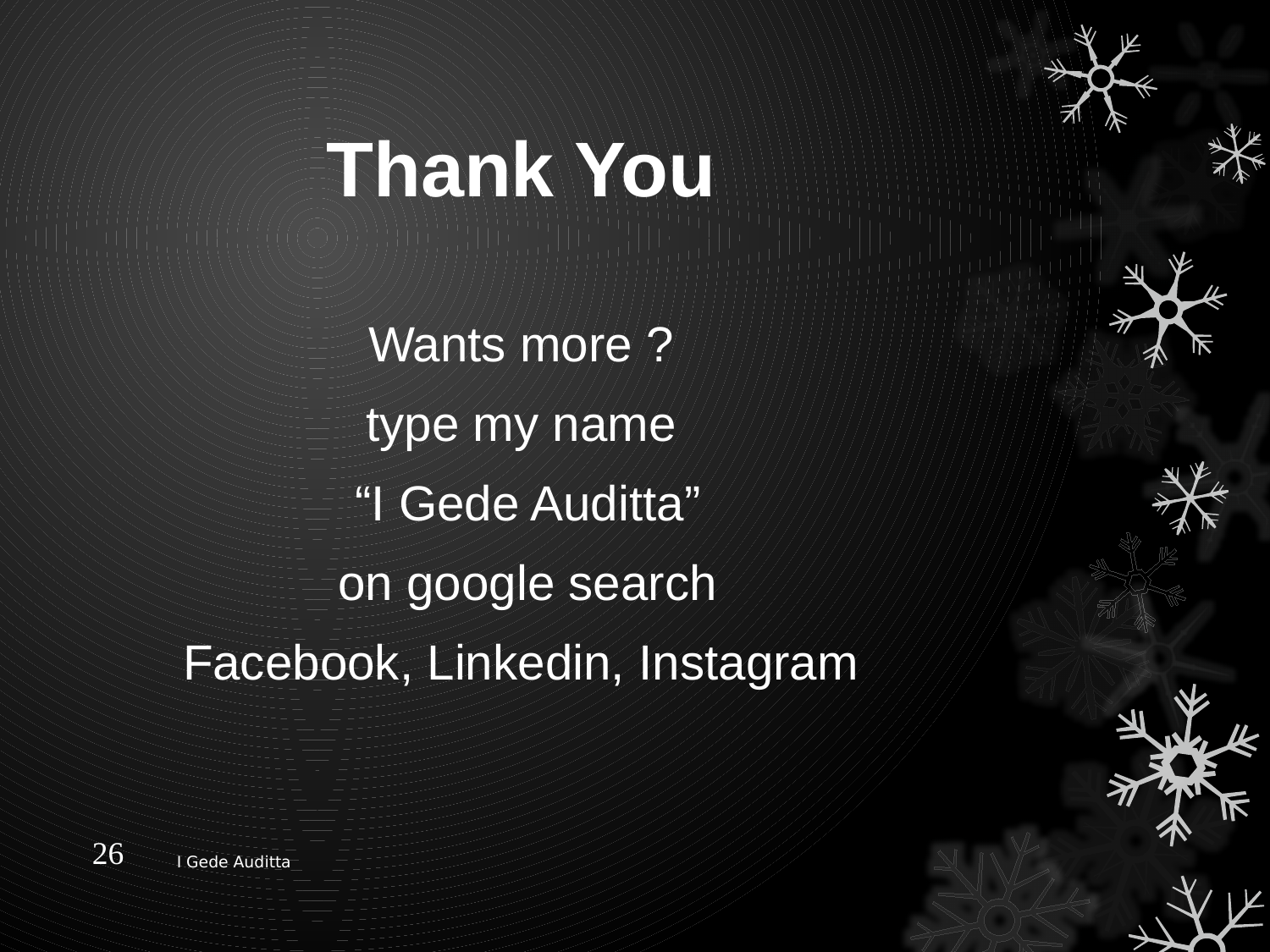

Thank You

Wants more ?
type my name
 “I Gede Auditta”
 on google search
Facebook, Linkedin, Instagram

26
I Gede Auditta